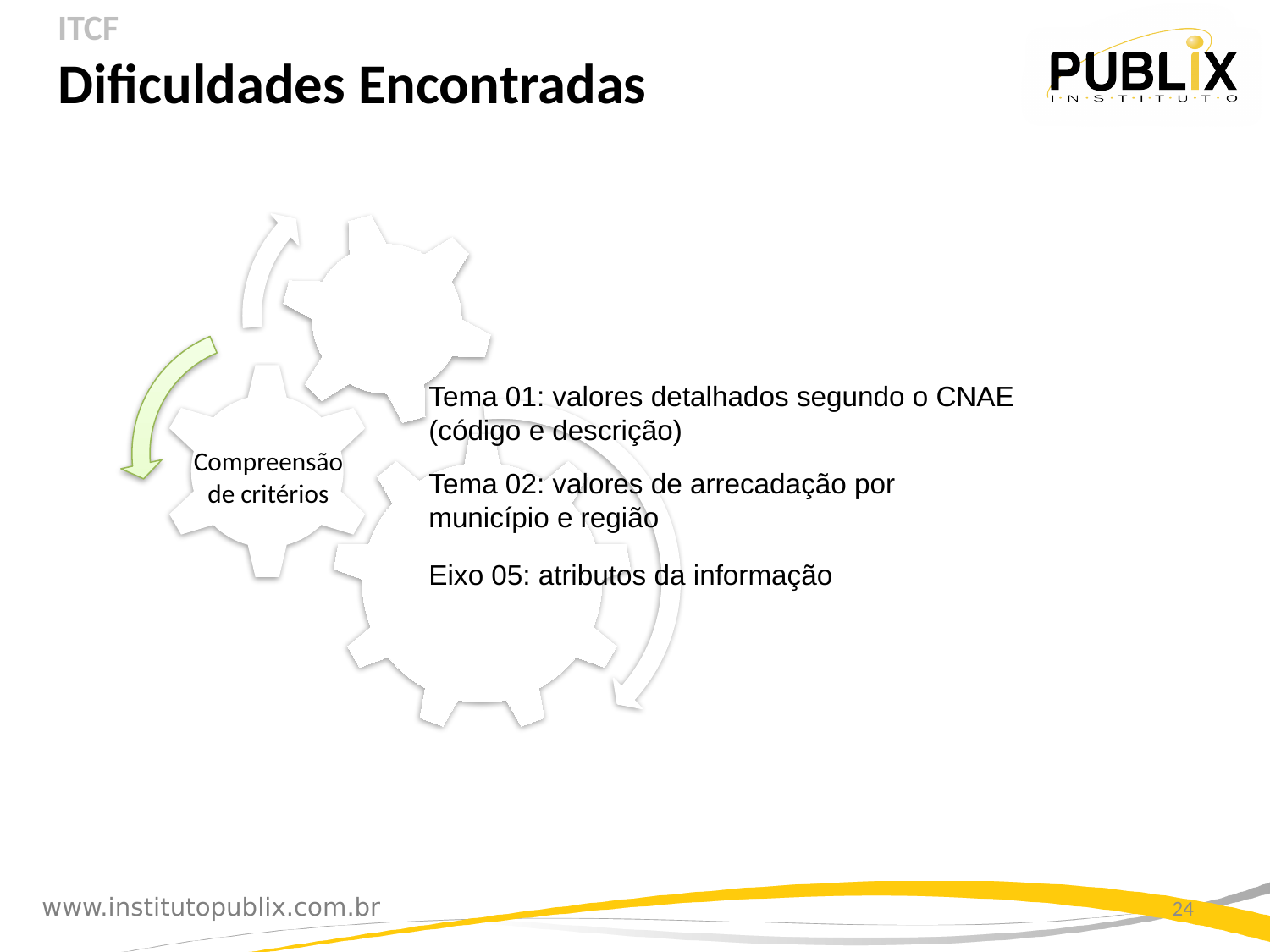

ITCF
Dificuldades Encontradas

Compreensão de critérios
Tema 01: valores detalhados segundo o CNAE (código e descrição)
Tema 02: valores de arrecadação por município e região
Eixo 05: atributos da informação
24